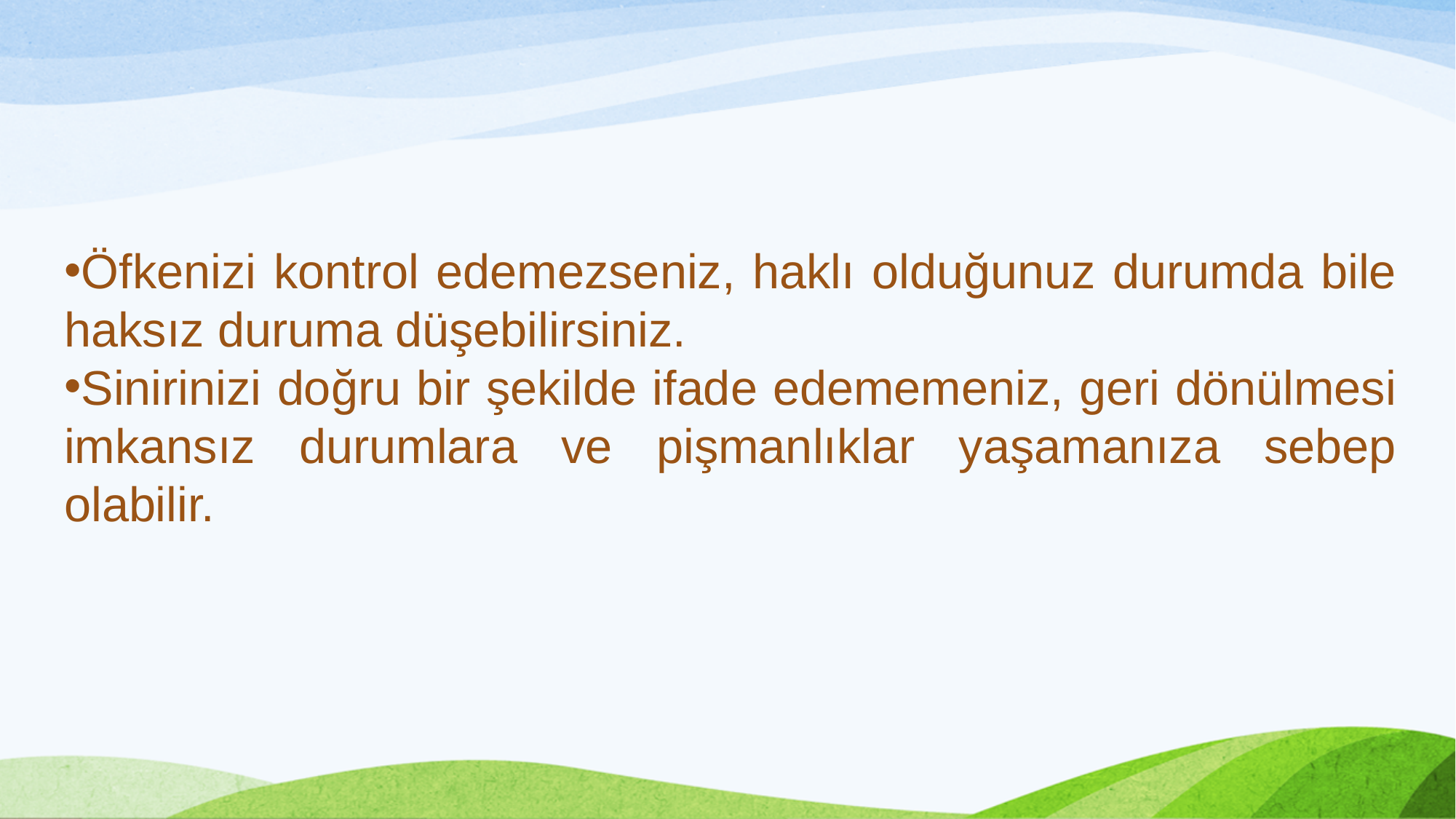

Öfkenizi kontrol edemezseniz, haklı olduğunuz durumda bile haksız duruma düşebilirsiniz.
Sinirinizi doğru bir şekilde ifade edememeniz, geri dönülmesi imkansız durumlara ve pişmanlıklar yaşamanıza sebep olabilir.